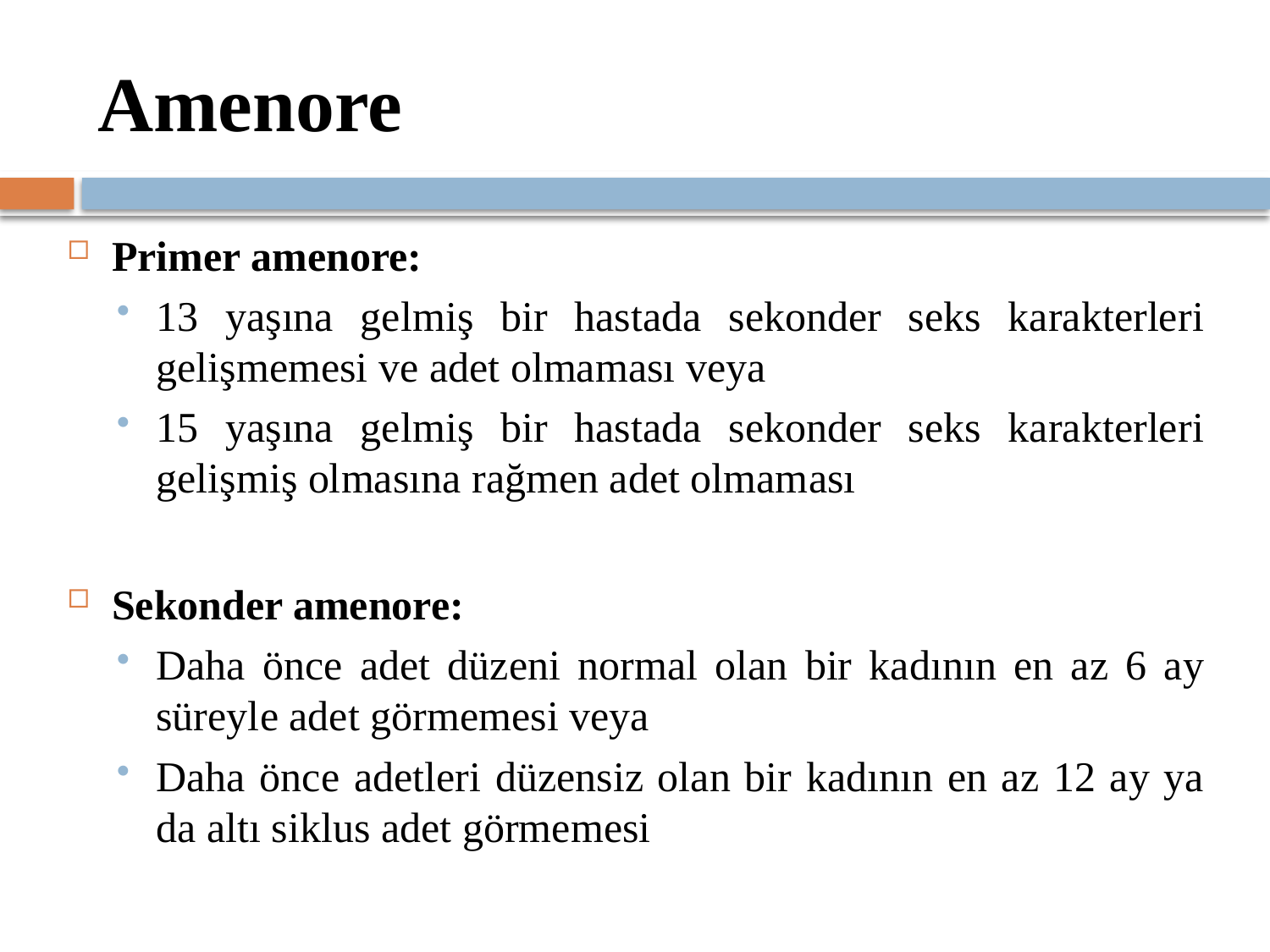

# Amenore
Primer amenore:
13 yaşına gelmiş bir hastada sekonder seks karakterleri gelişmemesi ve adet olmaması veya
15 yaşına gelmiş bir hastada sekonder seks karakterleri gelişmiş olmasına rağmen adet olmaması

Sekonder amenore:
Daha önce adet düzeni normal olan bir kadının en az 6 ay süreyle adet görmemesi veya
Daha önce adetleri düzensiz olan bir kadının en az 12 ay ya da altı siklus adet görmemesi